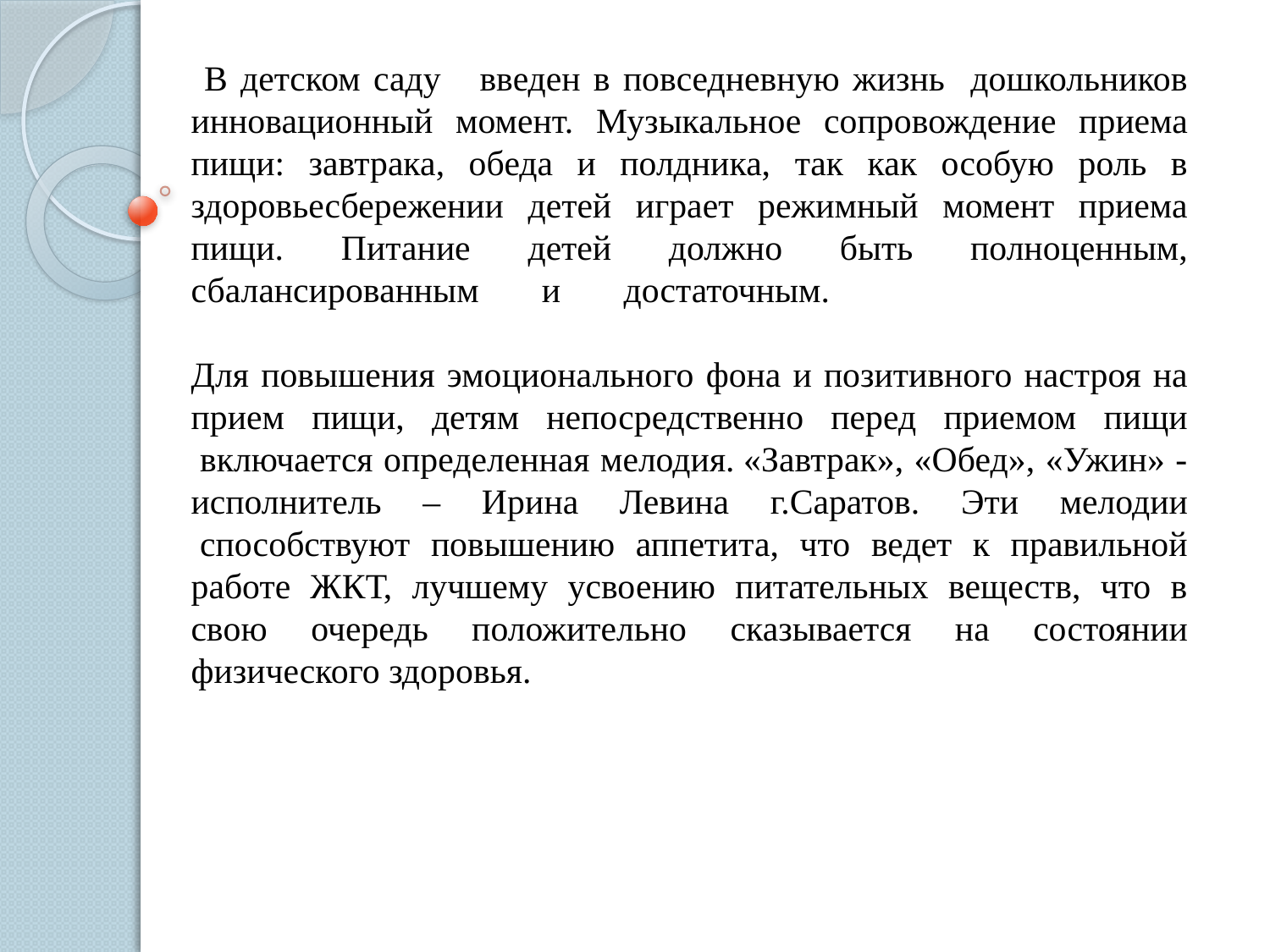

В детском саду   введен в повседневную жизнь  дошкольников инновационный момент. Музыкальное сопровождение приема пищи: завтрака, обеда и полдника, так как особую роль в здоровьесбережении детей играет режимный момент приема пищи. Питание детей должно быть полноценным, сбалансированным и достаточным.
Для повышения эмоционального фона и позитивного настроя на прием пищи, детям непосредственно перед приемом пищи  включается определенная мелодия. «Завтрак», «Обед», «Ужин» - исполнитель – Ирина Левина г.Саратов. Эти мелодии  способствуют повышению аппетита, что ведет к правильной работе ЖКТ, лучшему усвоению питательных веществ, что в свою очередь положительно сказывается на состоянии физического здоровья.